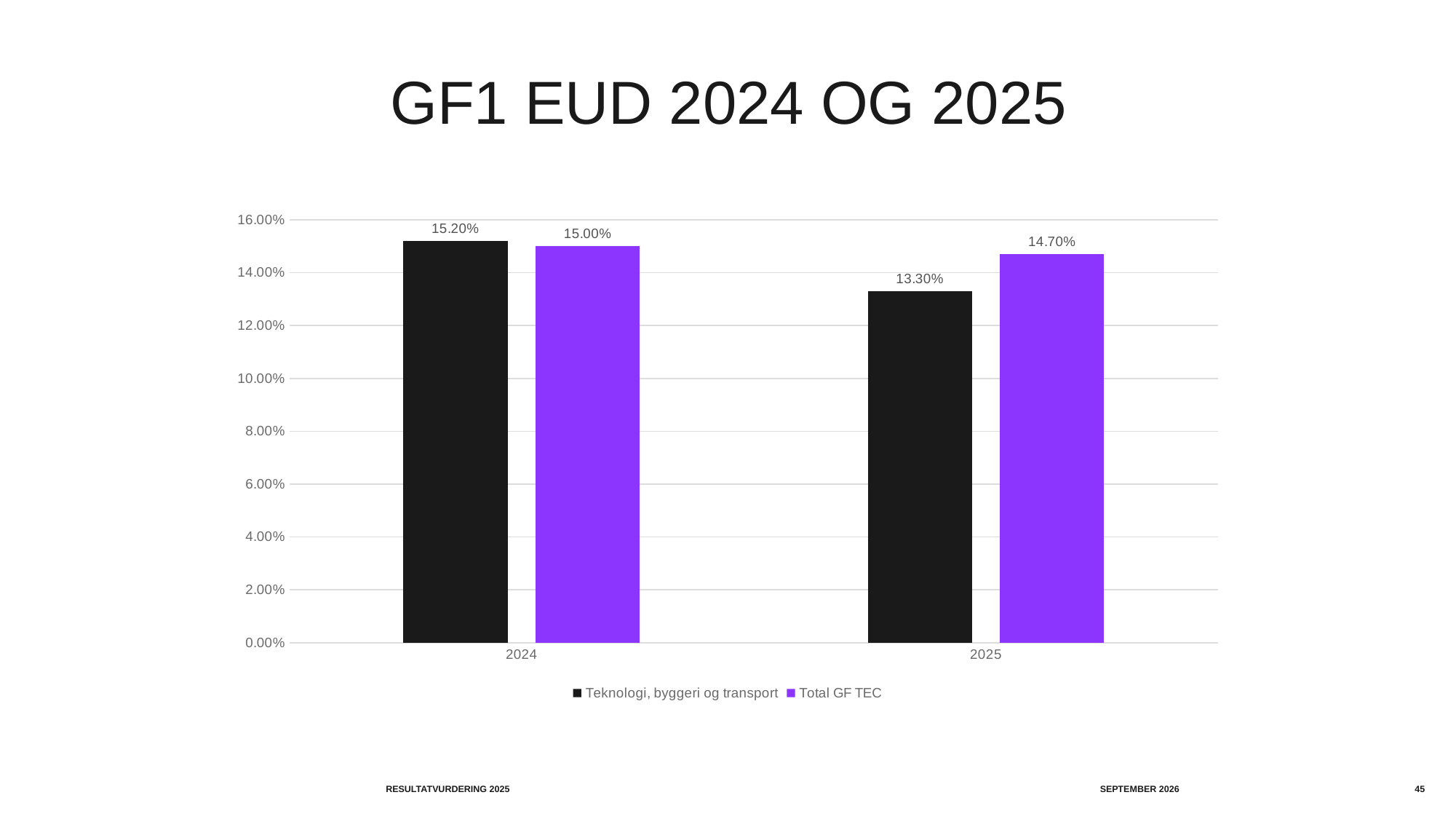

# GF1 eud 2024 OG 2025

### Chart

| Category | Teknologi, byggeri og transport | Total GF TEC |
|---|---|---|
| 2024 | 0.152 | 0.15 |
| 2025 | 0.133 | 0.147 |
Resultatvurdering 2025
september 2026
45